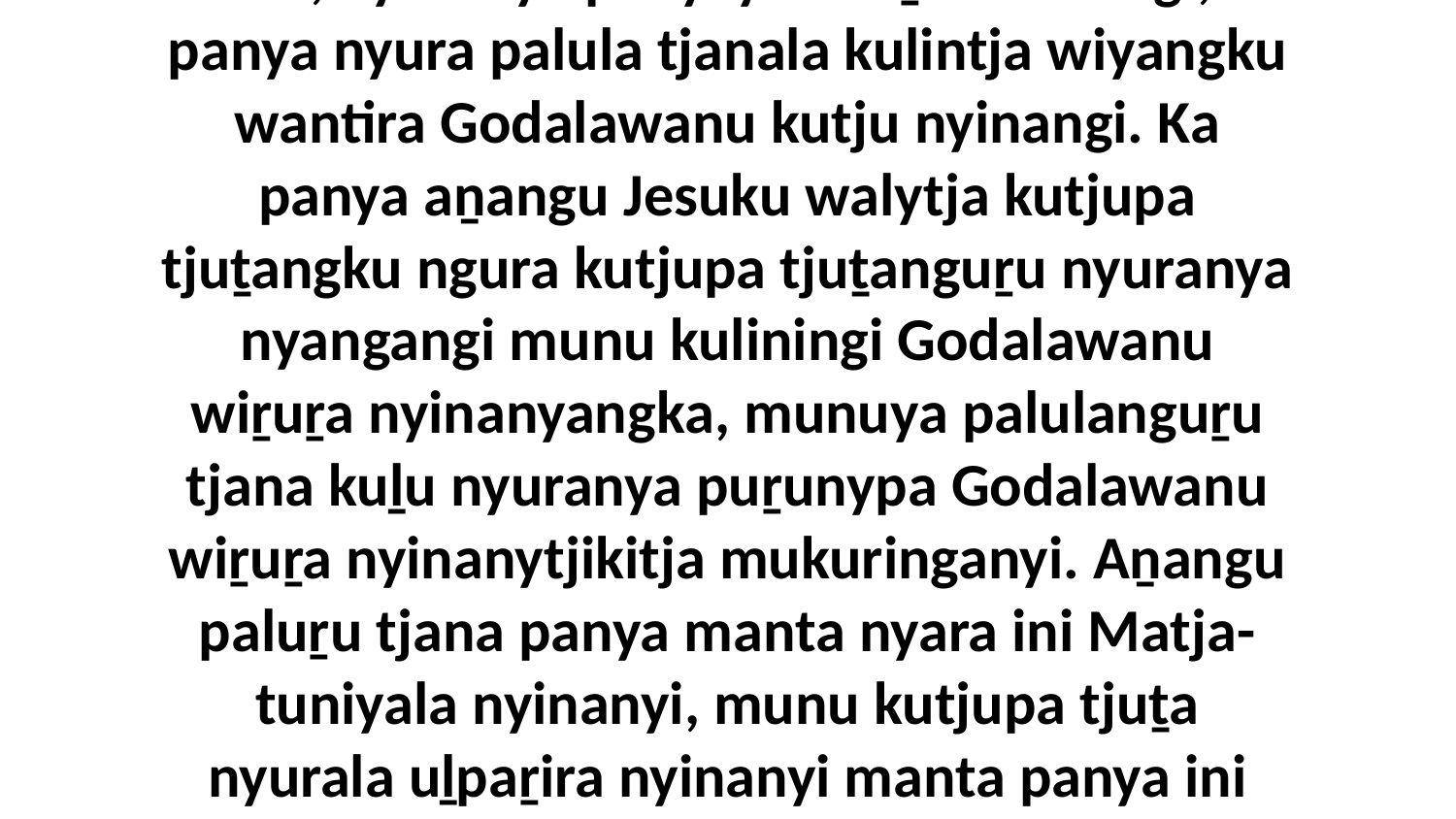

7 Uwa, nyuranya panyaya anaṟa kuraningi, ka panya nyura palula tjanala kulintja wiyangku wantira Godalawanu kutju nyinangi. Ka panya aṉangu Jesuku walytja kutjupa tjuṯangku ngura kutjupa tjuṯanguṟu nyuranya nyangangi munu kuliningi Godalawanu wiṟuṟa nyinanyangka, munuya palulanguṟu tjana kuḻu nyuranya puṟunypa Godalawanu wiṟuṟa nyinanytjikitja mukuringanyi. Aṉangu paluṟu tjana panya manta nyara ini Matja-tuniyala nyinanyi, munu kutjupa tjuṯa nyurala uḻpaṟira nyinanyi manta panya ini Akayala.